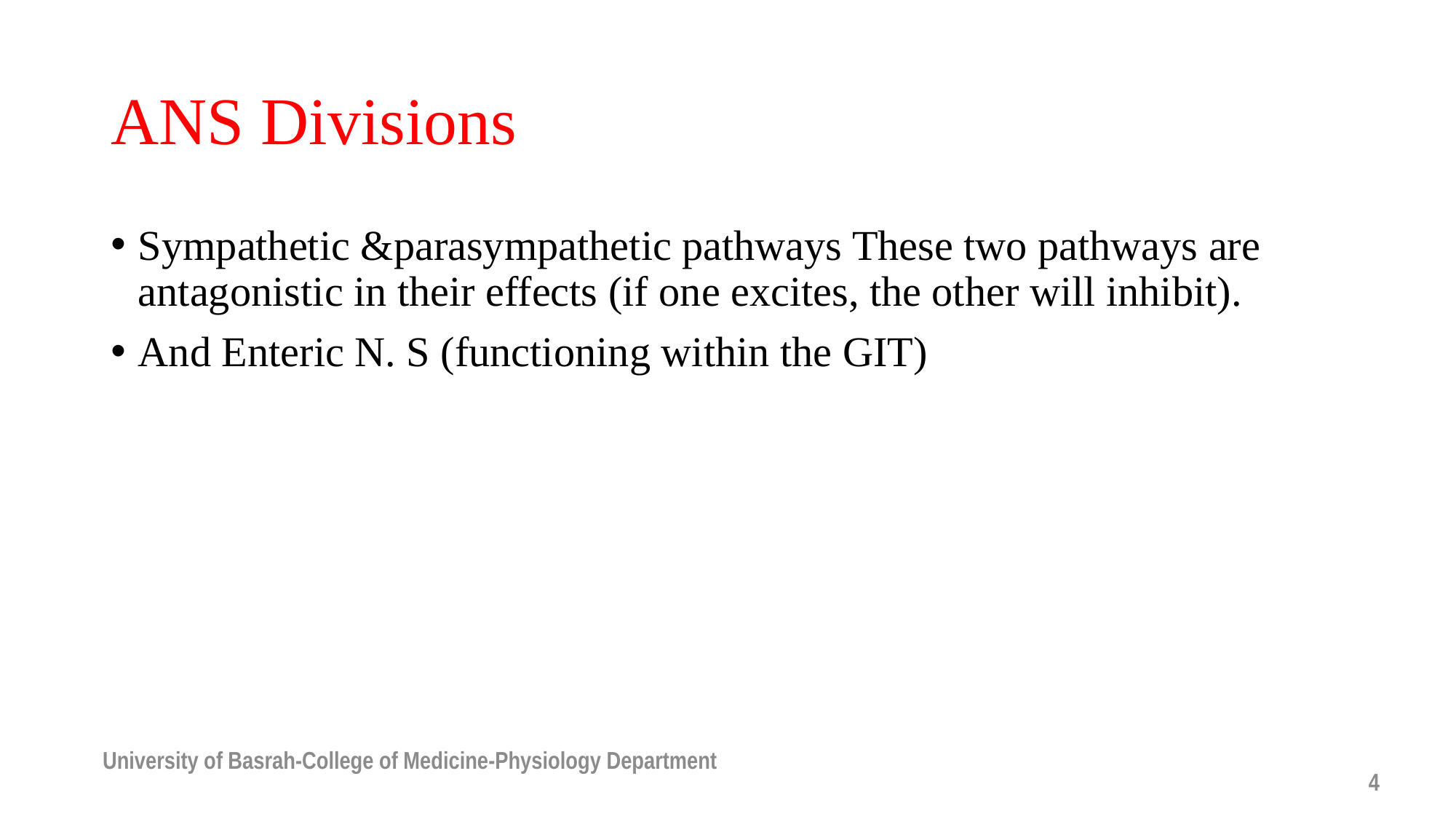

# ANS Divisions
Sympathetic &parasympathetic pathways These two pathways are antagonistic in their effects (if one excites, the other will inhibit).
And Enteric N. S (functioning within the GIT)

University of Basrah-College of Medicine-Physiology Department
4